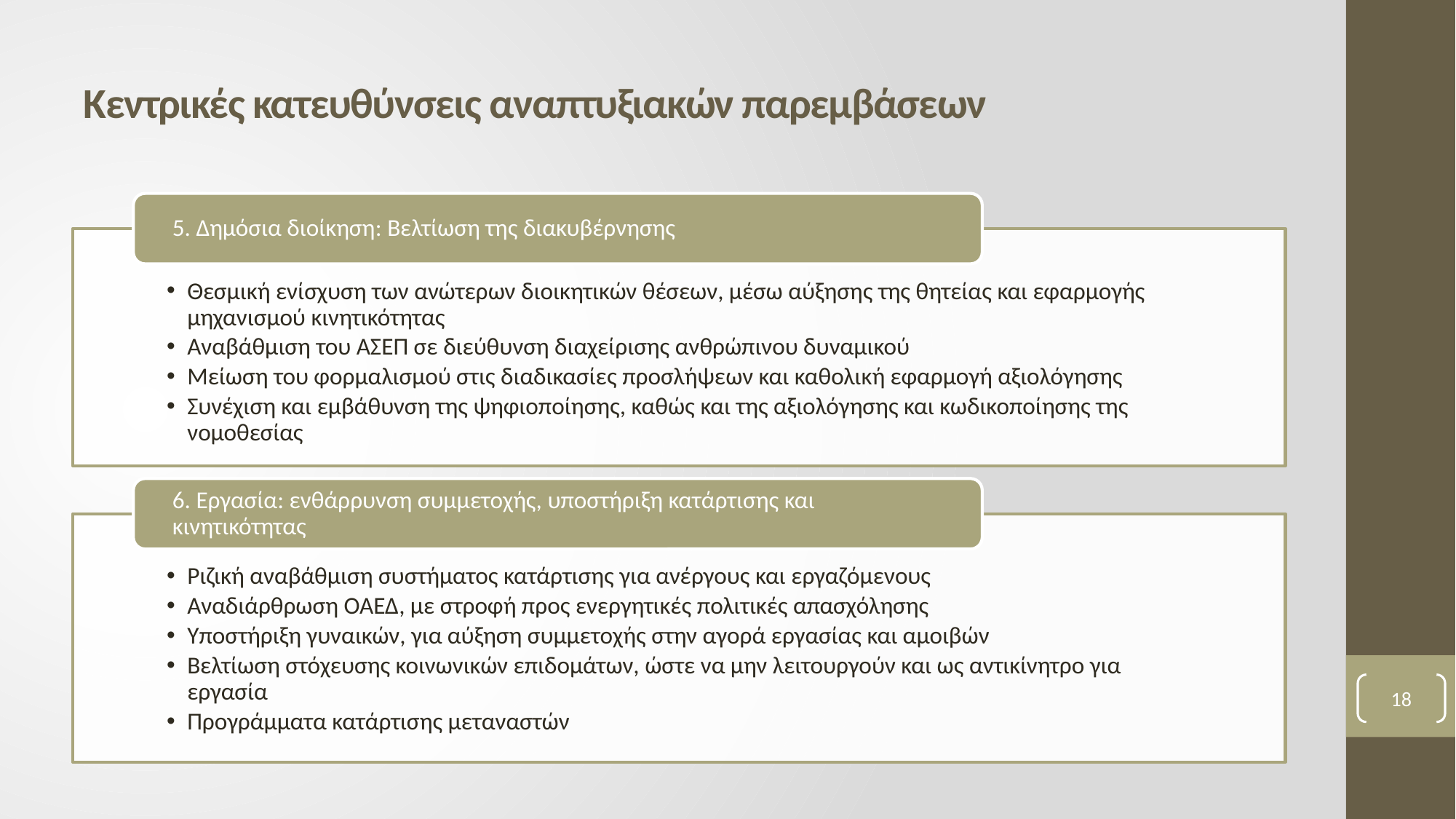

# Κεντρικές κατευθύνσεις αναπτυξιακών παρεμβάσεων
Θεσμική ενίσχυση των ανώτερων διοικητικών θέσεων, μέσω αύξησης της θητείας και εφαρμογής μηχανισμού κινητικότητας
Αναβάθμιση του ΑΣΕΠ σε διεύθυνση διαχείρισης ανθρώπινου δυναμικού
Μείωση του φορμαλισμού στις διαδικασίες προσλήψεων και καθολική εφαρμογή αξιολόγησης
Συνέχιση και εμβάθυνση της ψηφιοποίησης, καθώς και της αξιολόγησης και κωδικοποίησης της νομοθεσίας
5. Δημόσια διοίκηση: Βελτίωση της διακυβέρνησης
Ριζική αναβάθμιση συστήματος κατάρτισης για ανέργους και εργαζόμενους
Αναδιάρθρωση ΟΑΕΔ, με στροφή προς ενεργητικές πολιτικές απασχόλησης
Υποστήριξη γυναικών, για αύξηση συμμετοχής στην αγορά εργασίας και αμοιβών
Βελτίωση στόχευσης κοινωνικών επιδομάτων, ώστε να μην λειτουργούν και ως αντικίνητρο για εργασία
Προγράμματα κατάρτισης μεταναστών
6. Εργασία: ενθάρρυνση συμμετοχής, υποστήριξη κατάρτισης και κινητικότητας
18